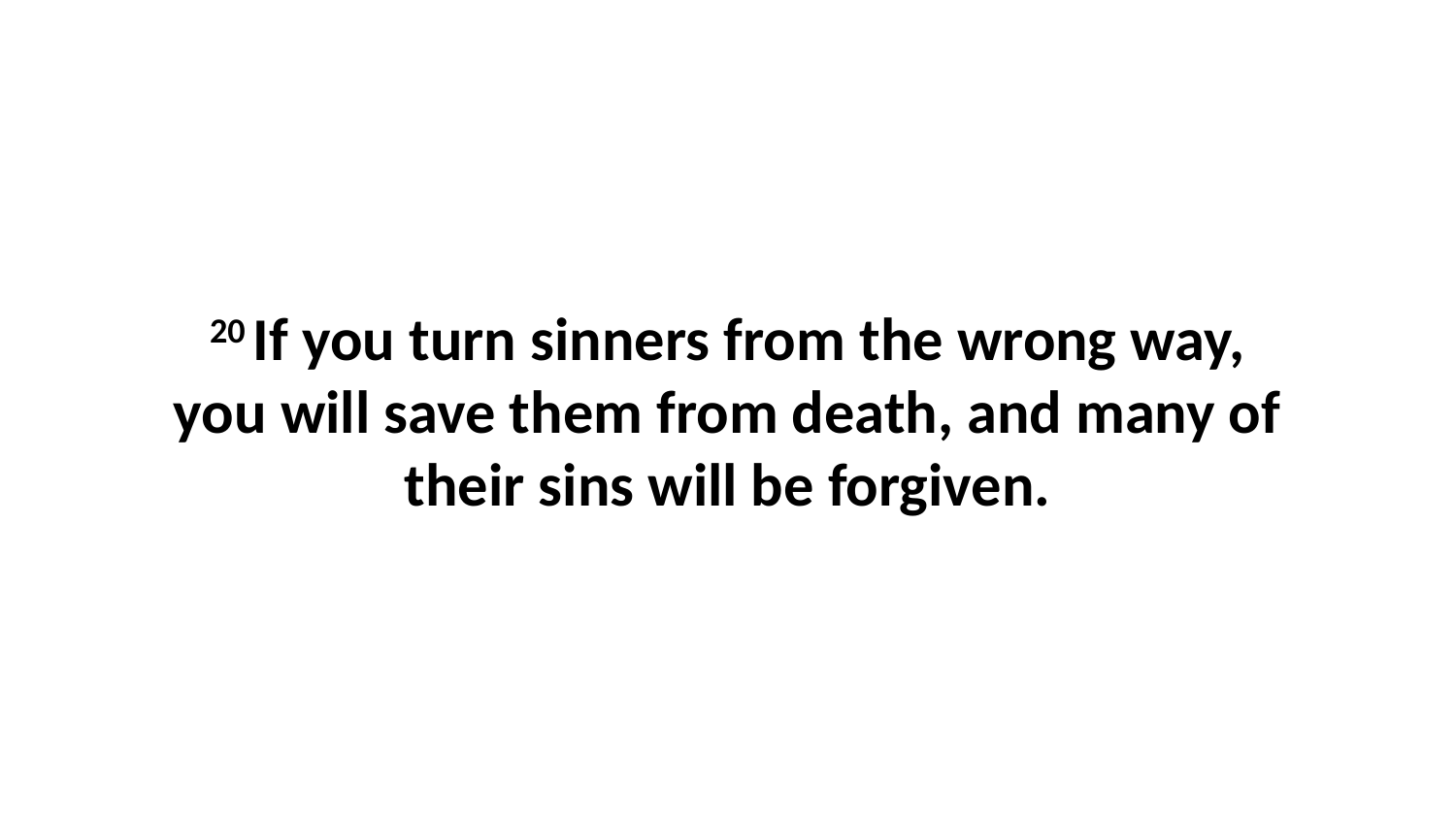

20 If you turn sinners from the wrong way, you will save them from death, and many of their sins will be forgiven.